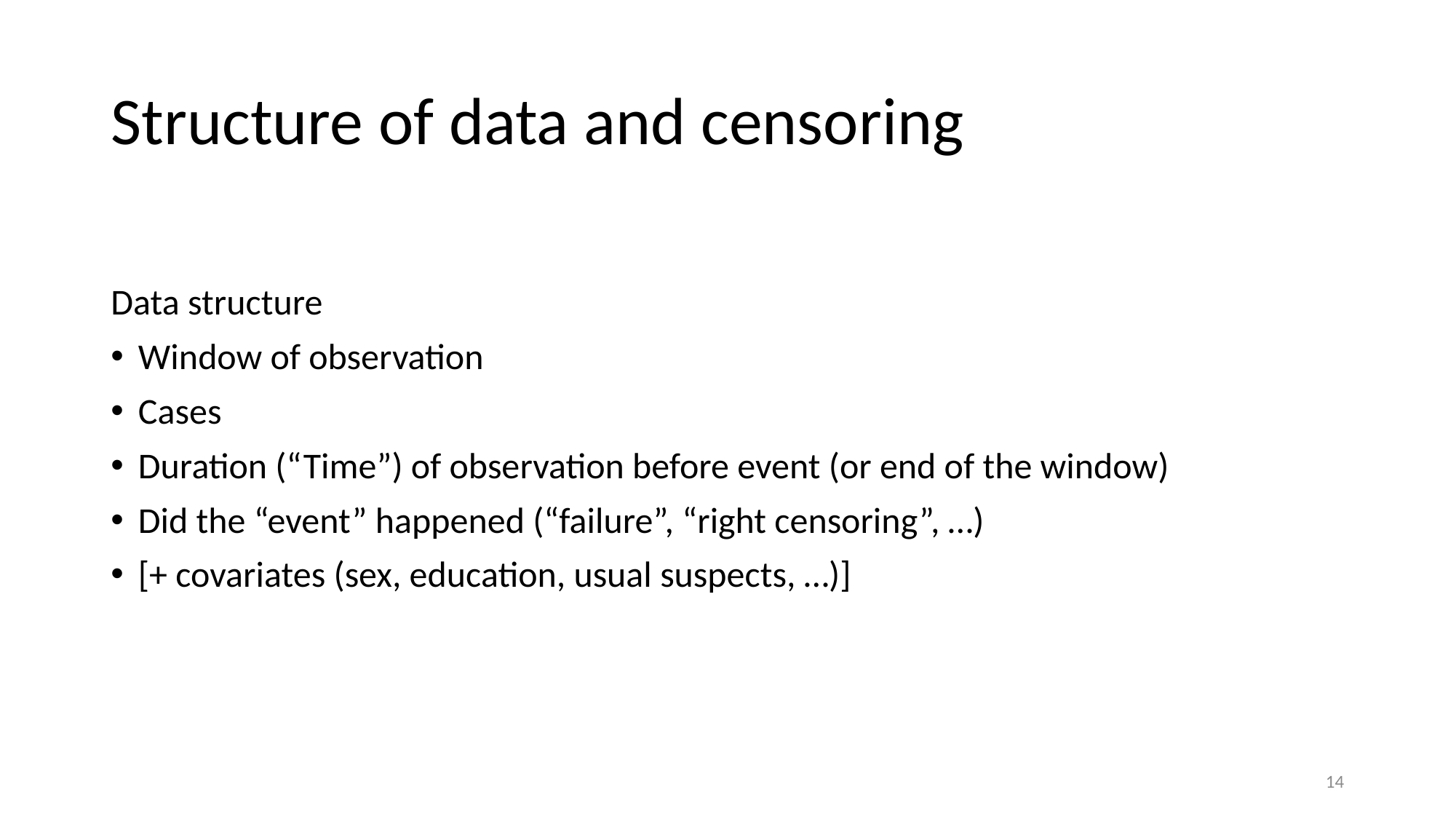

# Structure of data and censoring
Data structure
Window of observation
Cases
Duration (“Time”) of observation before event (or end of the window)
Did the “event” happened (“failure”, “right censoring”, …)
[+ covariates (sex, education, usual suspects, …)]
14